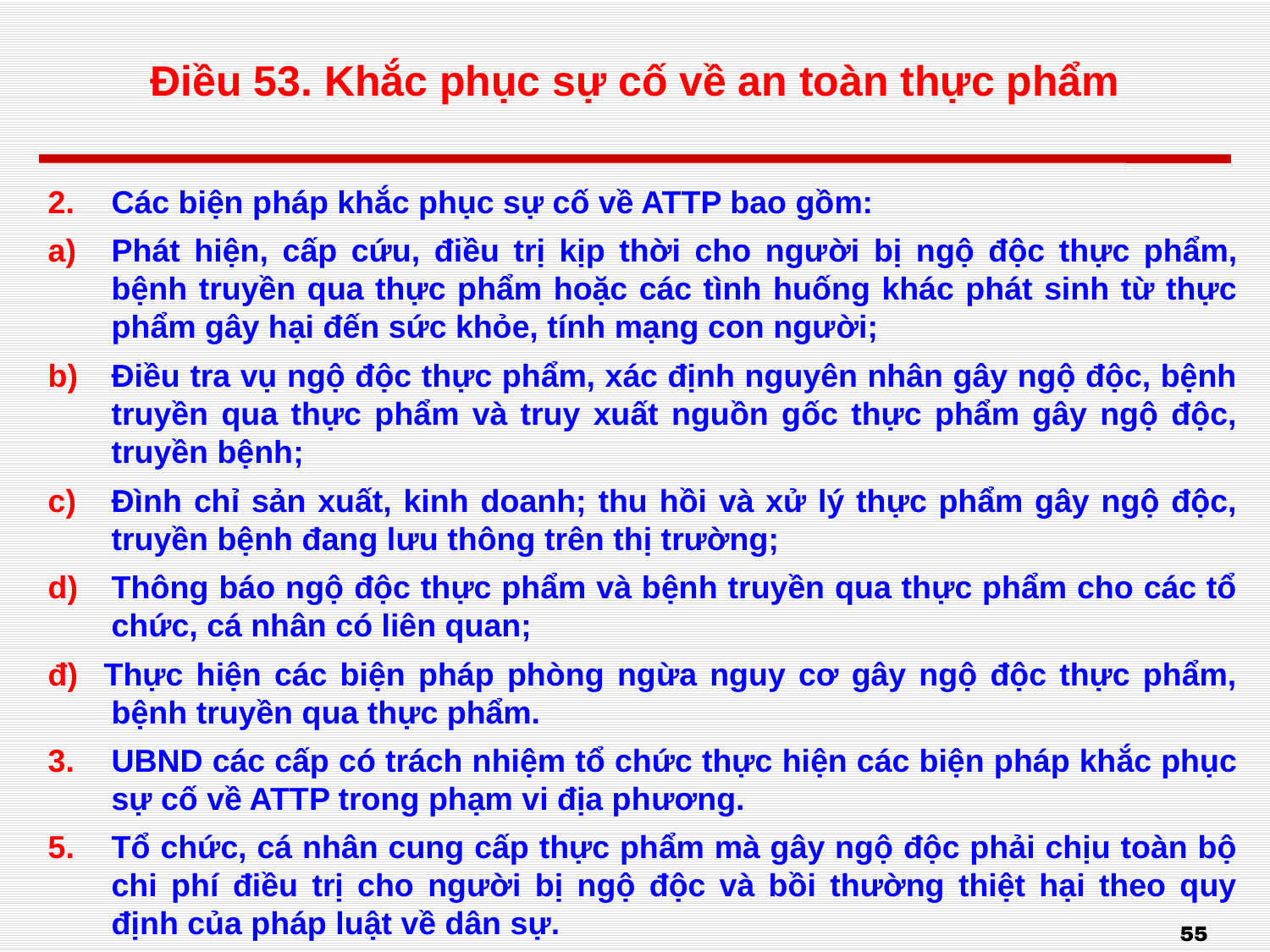

# Điều 53. Khắc phục sự cố về an toàn thực phẩm
Các biện pháp khắc phục sự cố về ATTP bao gồm:
Phát hiện, cấp cứu, điều trị kịp thời cho ngư­ời bị ngộ độc thực phẩm, bệnh truyền qua thực phẩm hoặc các tình huống khác phát sinh từ thực phẩm gây hại đến sức khỏe, tính mạng con ngư­ời;
Điều tra vụ ngộ độc thực phẩm, xác định nguyên nhân gây ngộ độc, bệnh truyền qua thực phẩm và truy xuất nguồn gốc thực phẩm gây ngộ độc, truyền bệnh;
Đình chỉ sản xuất, kinh doanh; thu hồi và xử lý thực phẩm gây ngộ độc, truyền bệnh đang l­ưu thông trên thị trường;
Thông báo ngộ độc thực phẩm và bệnh truyền qua thực phẩm cho các tổ chức, cá nhân có liên quan;
đ)  Thực hiện các biện pháp phòng ngừa nguy cơ gây ngộ độc thực phẩm, bệnh truyền qua thực phẩm.
UBND các cấp có trách nhiệm tổ chức thực hiện các biện pháp khắc phục sự cố về ATTP trong phạm vi địa ph­ương.
Tổ chức, cá nhân cung cấp thực phẩm mà gây ngộ độc phải chịu toàn bộ chi phí điều trị cho người bị ngộ độc và bồi thường thiệt hại theo quy định của pháp luật về dân sự.